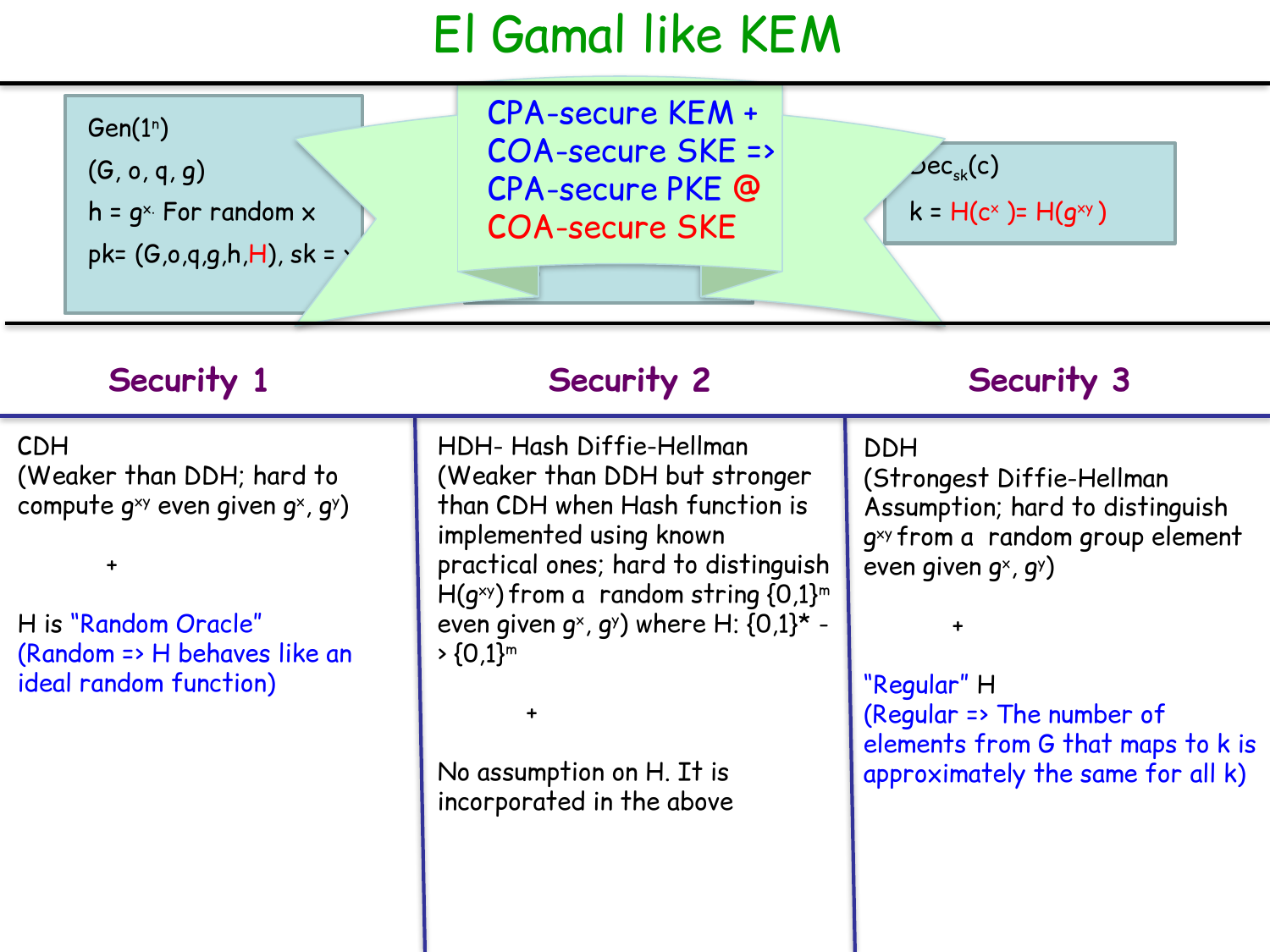

El Gamal like KEM

CPA-secure KEM + COA-secure SKE => CPA-secure PKE @ COA-secure SKE

Gen(1n)
(G, o, q, g)
h = gx. For random x
pk= (G,o,q,g,h,H), sk = x

Encapspk(1n)
c = gy  for random y
k = H(hy) = H(gxy.)
(c,k)

Decsk(c)
k = H(cx )= H(gxy )
Security 1
Security 2
Security 3
HDH- Hash Diffie-Hellman
(Weaker than DDH but stronger than CDH when Hash function is implemented using known practical ones; hard to distinguish H(gxy) from a  random string {0,1}m even given gx, gy) where H: {0,1}* -> {0,1}m

            +

No assumption on H. It is incorporated in the above
CDH
(Weaker than DDH; hard to compute gxy even given gx, gy)

            +

H is “Random Oracle”
(Random => H behaves like an ideal random function)
DDH
(Strongest Diffie-Hellman Assumption; hard to distinguish gxy from a  random group element even given gx, gy)

            +

“Regular” H
(Regular => The number of elements from G that maps to k is approximately the same for all k)